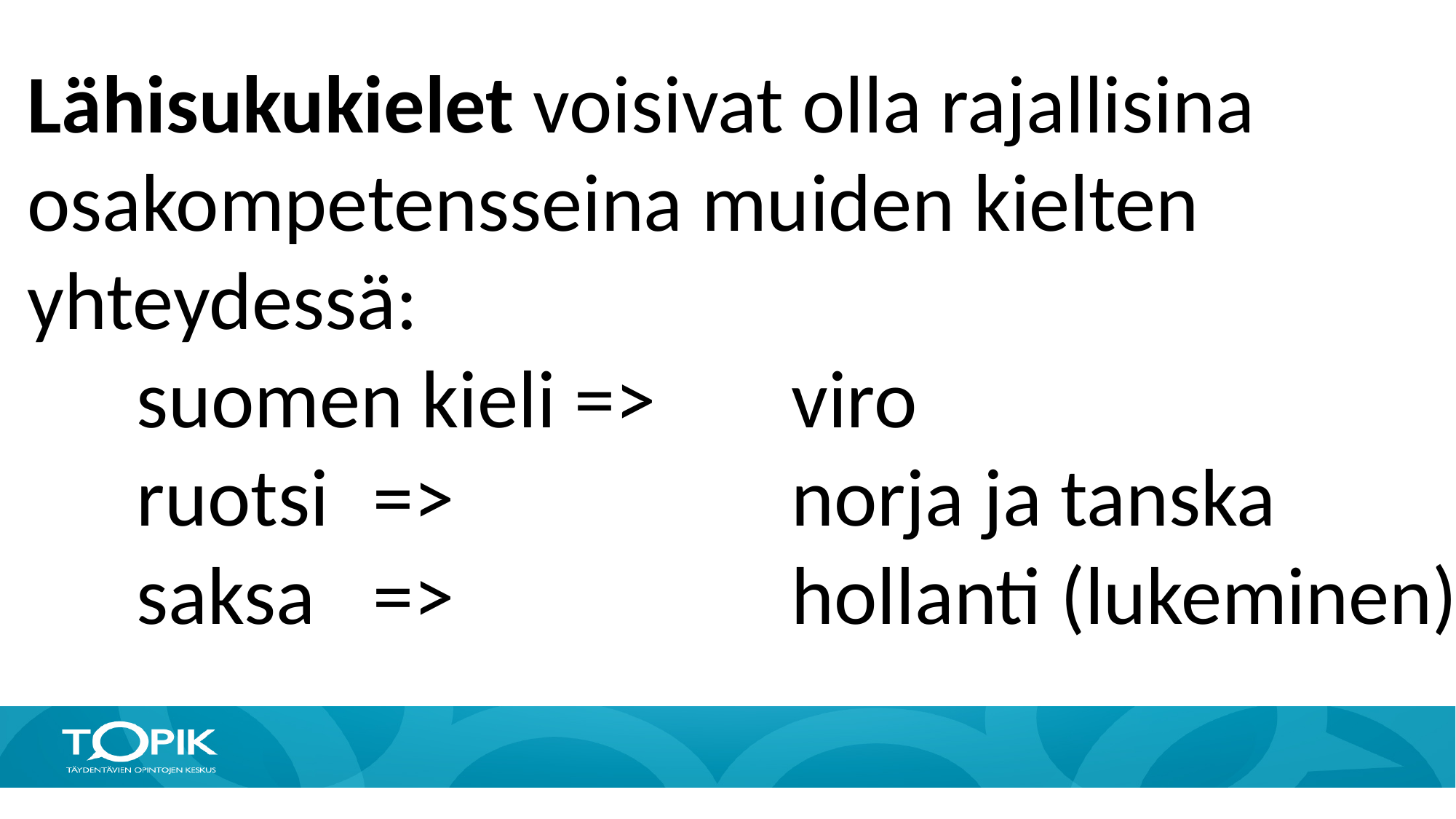

Lähisukukielet voisivat olla rajallisina osakompetensseina muiden kielten yhteydessä:
	suomen kieli =>		viro
	ruotsi	 => 			norja ja tanska
	saksa	 => 			hollanti (lukeminen)